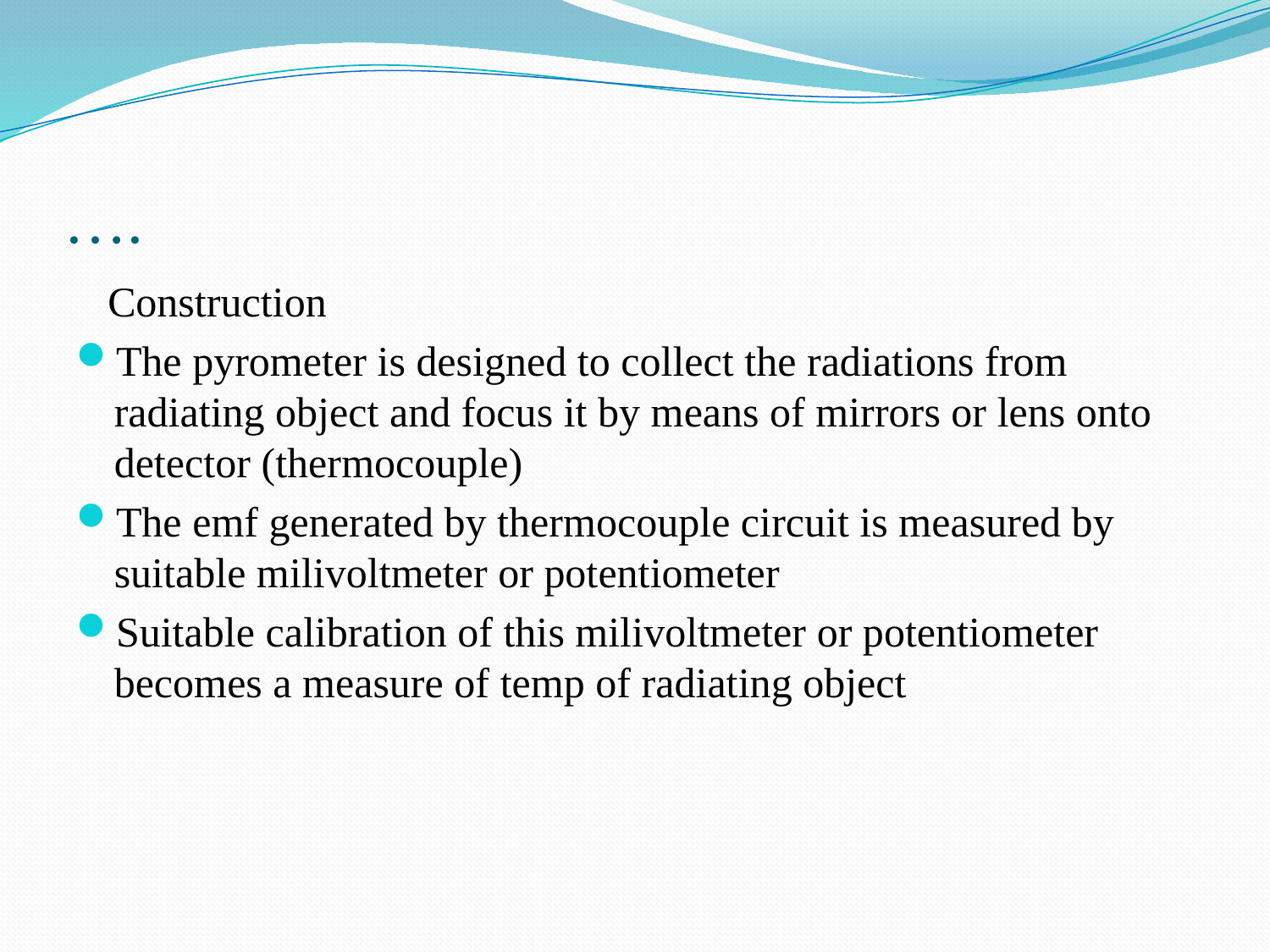

# ….
   Construction
The pyrometer is designed to collect the radiations from radiating object and focus it by means of mirrors or lens onto detector (thermocouple)
The emf generated by thermocouple circuit is measured by suitable milivoltmeter or potentiometer
Suitable calibration of this milivoltmeter or potentiometer becomes a measure of temp of radiating object